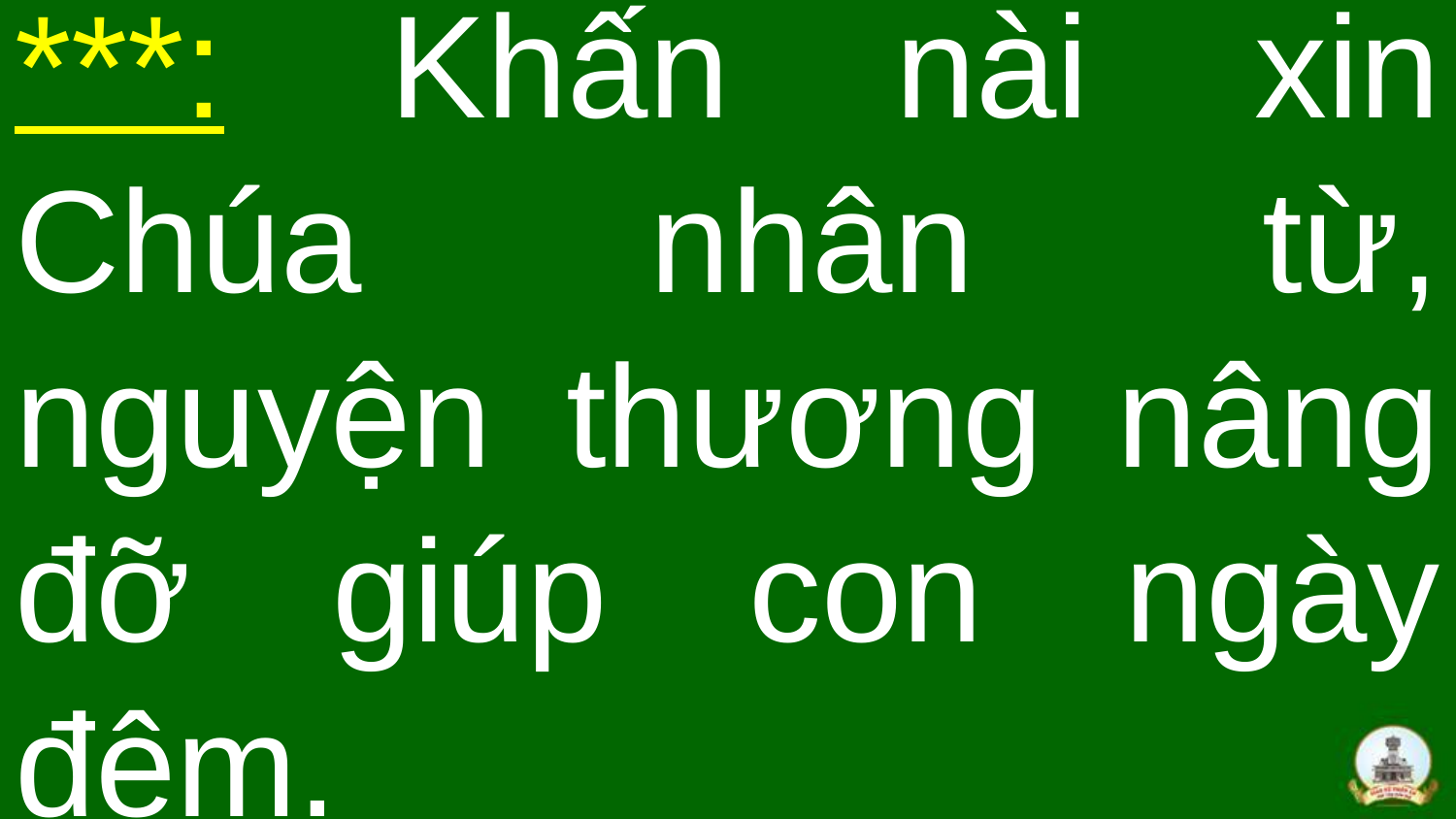

# ***: Khấn nài xin Chúa nhân từ, nguyện thương nâng đỡ giúp con ngày đêm.